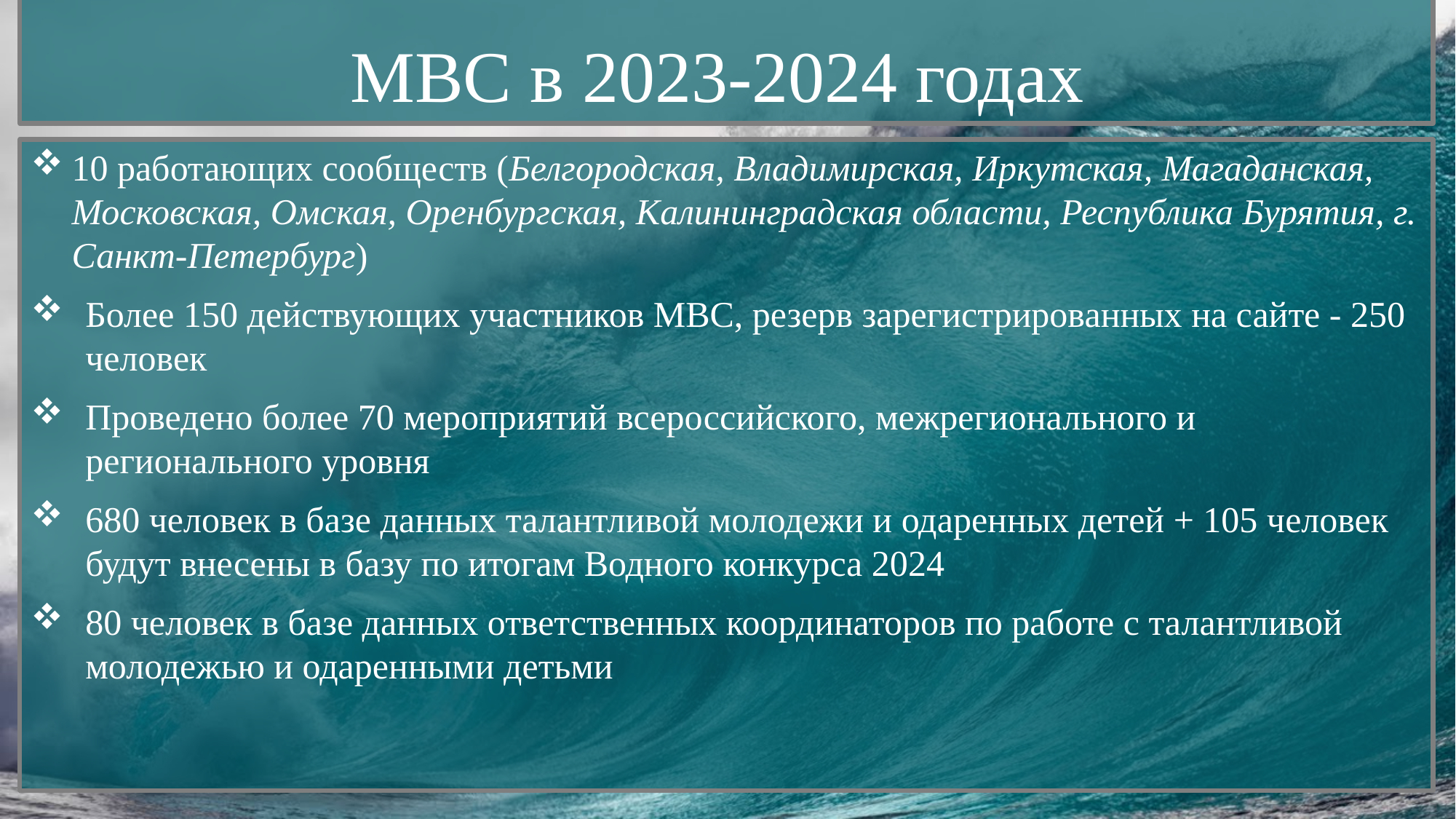

# МВС в 2023-2024 годах
10 работающих сообществ (Белгородская, Владимирская, Иркутская, Магаданская, Московская, Омская, Оренбургская, Калининградская области, Республика Бурятия, г. Санкт-Петербург)
Более 150 действующих участников МВС, резерв зарегистрированных на сайте - 250 человек
Проведено более 70 мероприятий всероссийского, межрегионального и регионального уровня
680 человек в базе данных талантливой молодежи и одаренных детей + 105 человек будут внесены в базу по итогам Водного конкурса 2024
80 человек в базе данных ответственных координаторов по работе с талантливой молодежью и одаренными детьми